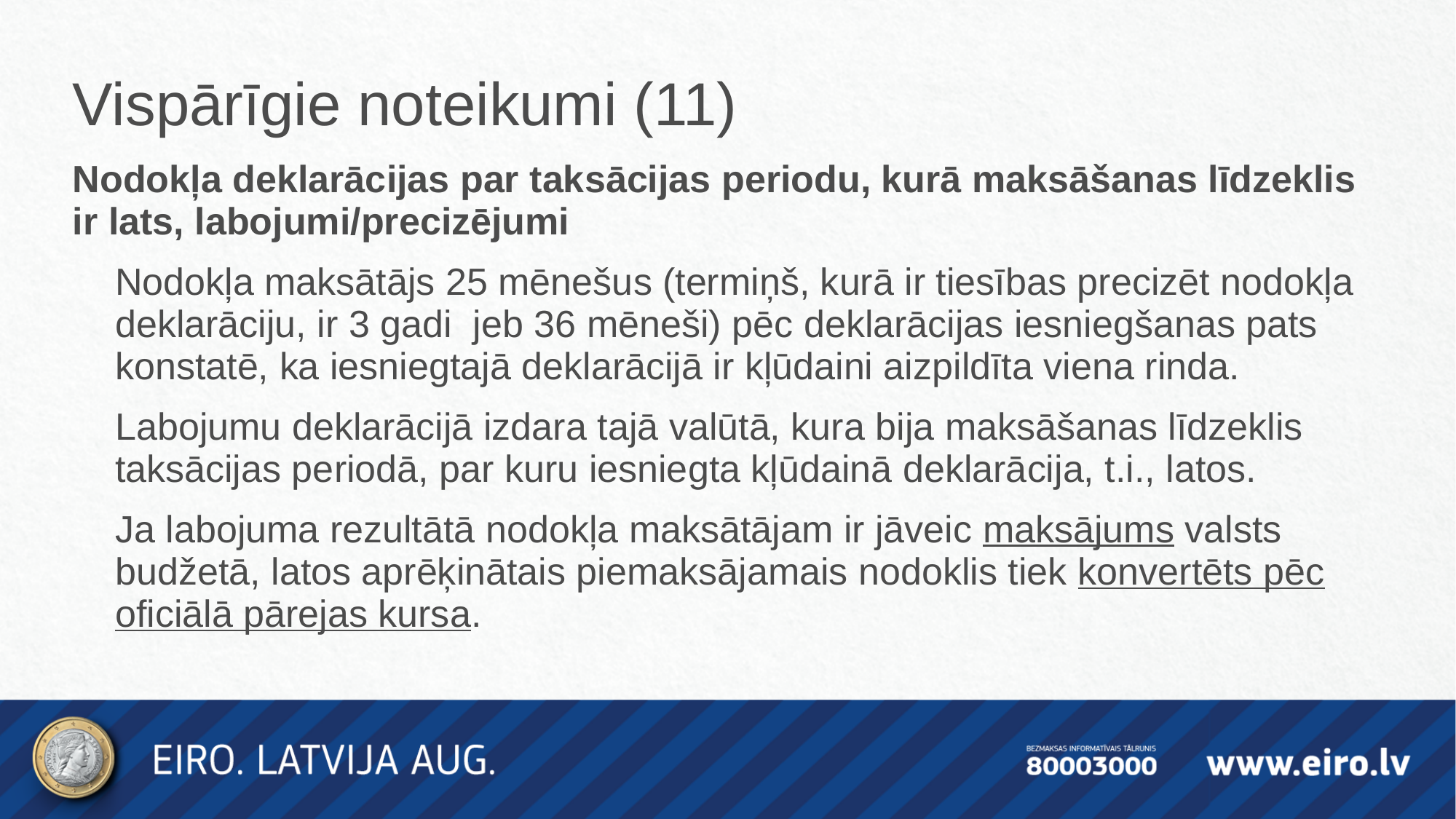

Vispārīgie noteikumi (11)
Nodokļa deklarācijas par taksācijas periodu, kurā maksāšanas līdzeklis ir lats, labojumi/precizējumi
Nodokļa maksātājs 25 mēnešus (termiņš, kurā ir tiesības precizēt nodokļa deklarāciju, ir 3 gadi  jeb 36 mēneši) pēc deklarācijas iesniegšanas pats konstatē, ka iesniegtajā deklarācijā ir kļūdaini aizpildīta viena rinda.
Labojumu deklarācijā izdara tajā valūtā, kura bija maksāšanas līdzeklis taksācijas periodā, par kuru iesniegta kļūdainā deklarācija, t.i., latos.
Ja labojuma rezultātā nodokļa maksātājam ir jāveic maksājums valsts budžetā, latos aprēķinātais piemaksājamais nodoklis tiek konvertēts pēc oficiālā pārejas kursa.